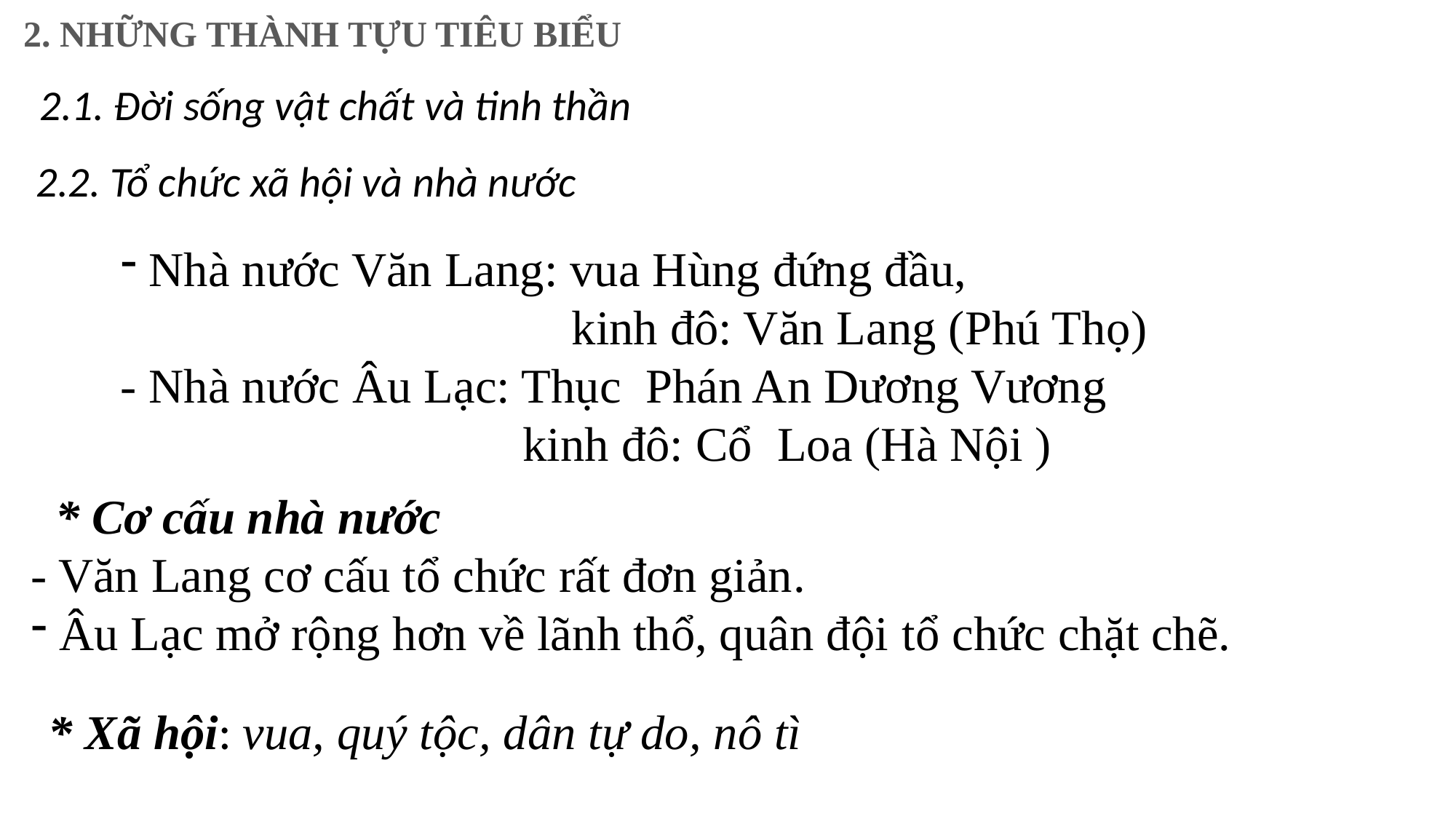

2. NHỮNG THÀNH TỰU TIÊU BIỂU
2.1. Đời sống vật chất và tinh thần
2.2. Tổ chức xã hội và nhà nước
 Nhà nước Văn Lang: vua Hùng đứng đầu,
                                     kinh đô: Văn Lang (Phú Thọ)
- Nhà nước Âu Lạc: Thục  Phán An Dương Vương
                                 kinh đô: Cổ  Loa (Hà Nội )
  * Cơ cấu nhà nước
- Văn Lang cơ cấu tổ chức rất đơn giản.
 Âu Lạc mở rộng hơn về lãnh thổ, quân đội tổ chức chặt chẽ.
* Xã hội: vua, quý tộc, dân tự do, nô tì